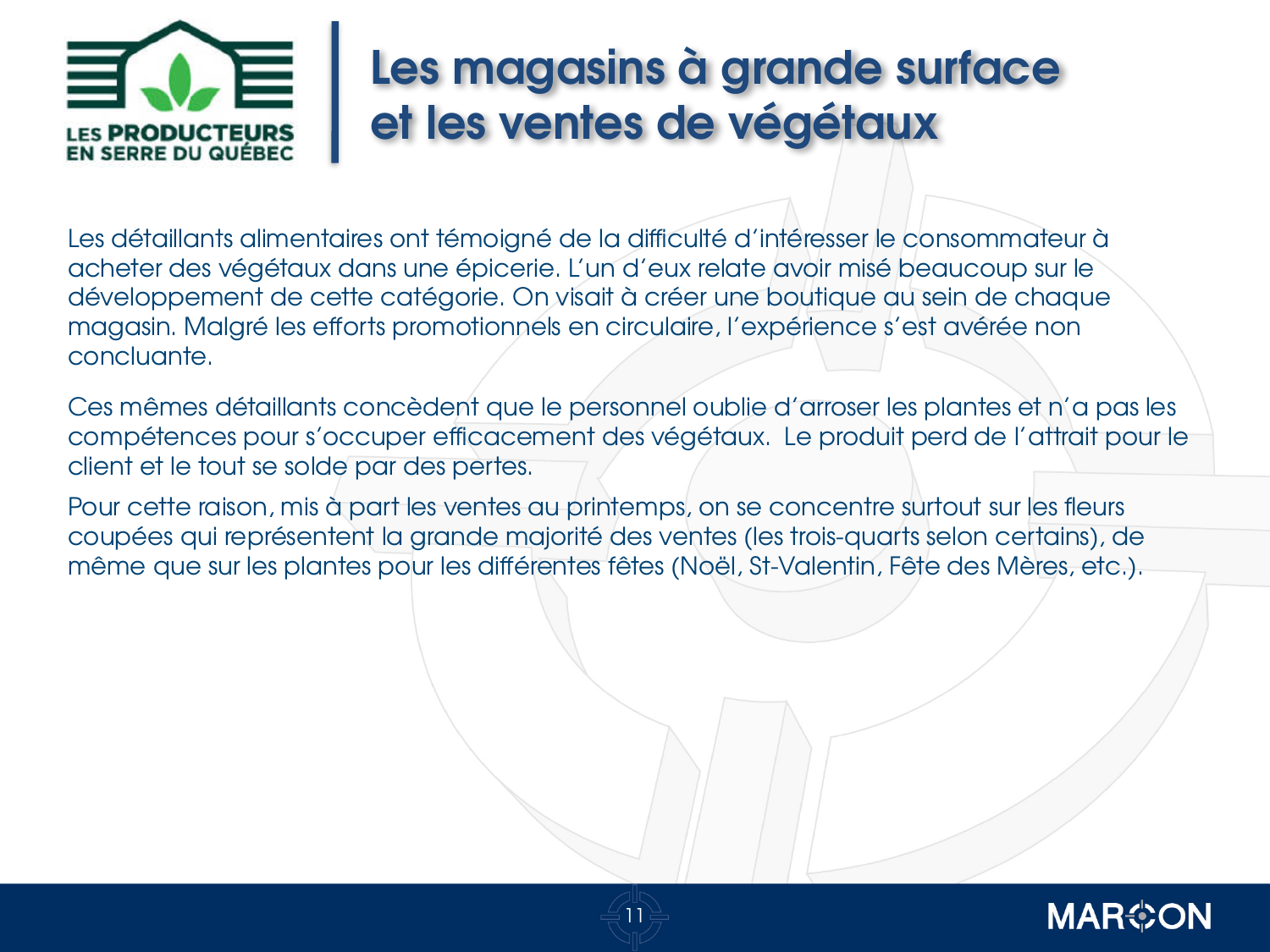

Les magasins à grande surface et les ventes de végétaux
Les détaillants alimentaires ont témoigné de la difficulté d’intéresser le consommateur à acheter des végétaux dans une épicerie. L’un d’eux relate avoir misé beaucoup sur le développement de cette catégorie. On visait à créer une boutique au sein de chaque magasin. Malgré les efforts promotionnels en circulaire, l’expérience s’est avérée non concluante.
Ces mêmes détaillants concèdent que le personnel oublie d’arroser les plantes et n’a pas les compétences pour s’occuper efficacement des végétaux.  Le produit perd de l’attrait pour le client et le tout se solde par des pertes.
Pour cette raison, mis à part les ventes au printemps, on se concentre surtout sur les fleurs coupées qui représentent la grande majorité des ventes (les trois-quarts selon certains), de même que sur les plantes pour les différentes fêtes (Noël, St-Valentin, Fête des Mères, etc.).

11